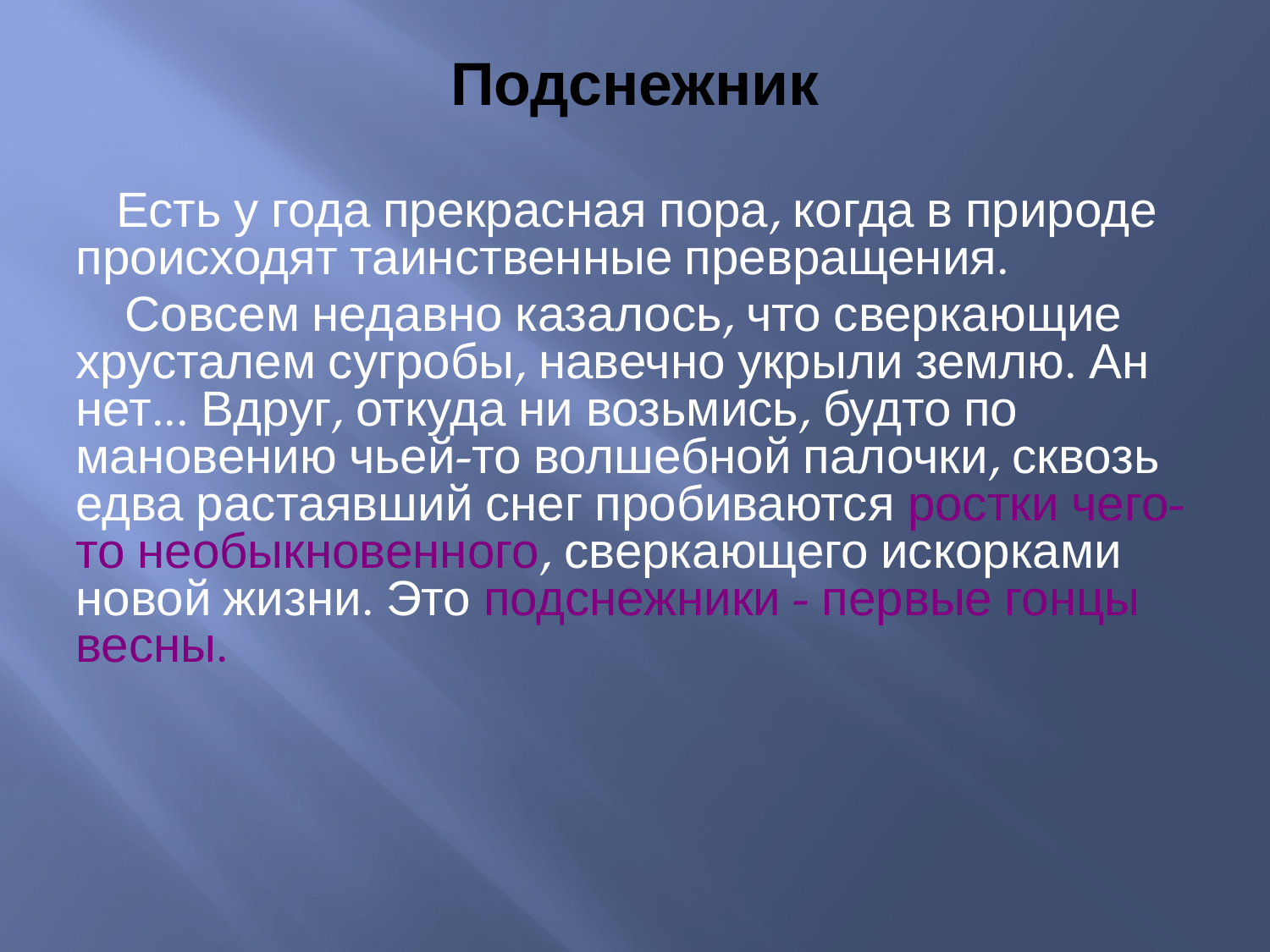

# Подснежник

 Есть у года прекрасная пора, когда в природе происходят таинственные превращения.
 Совсем недавно казалось, что сверкающие хрусталем сугробы, навечно укрыли землю. Ан нет... Вдруг, откуда ни возьмись, будто по мановению чьей-то волшебной палочки, сквозь едва растаявший снег пробиваются ростки чего-то необыкновенного, сверкающего искорками новой жизни. Это подснежники - первые гонцы весны.